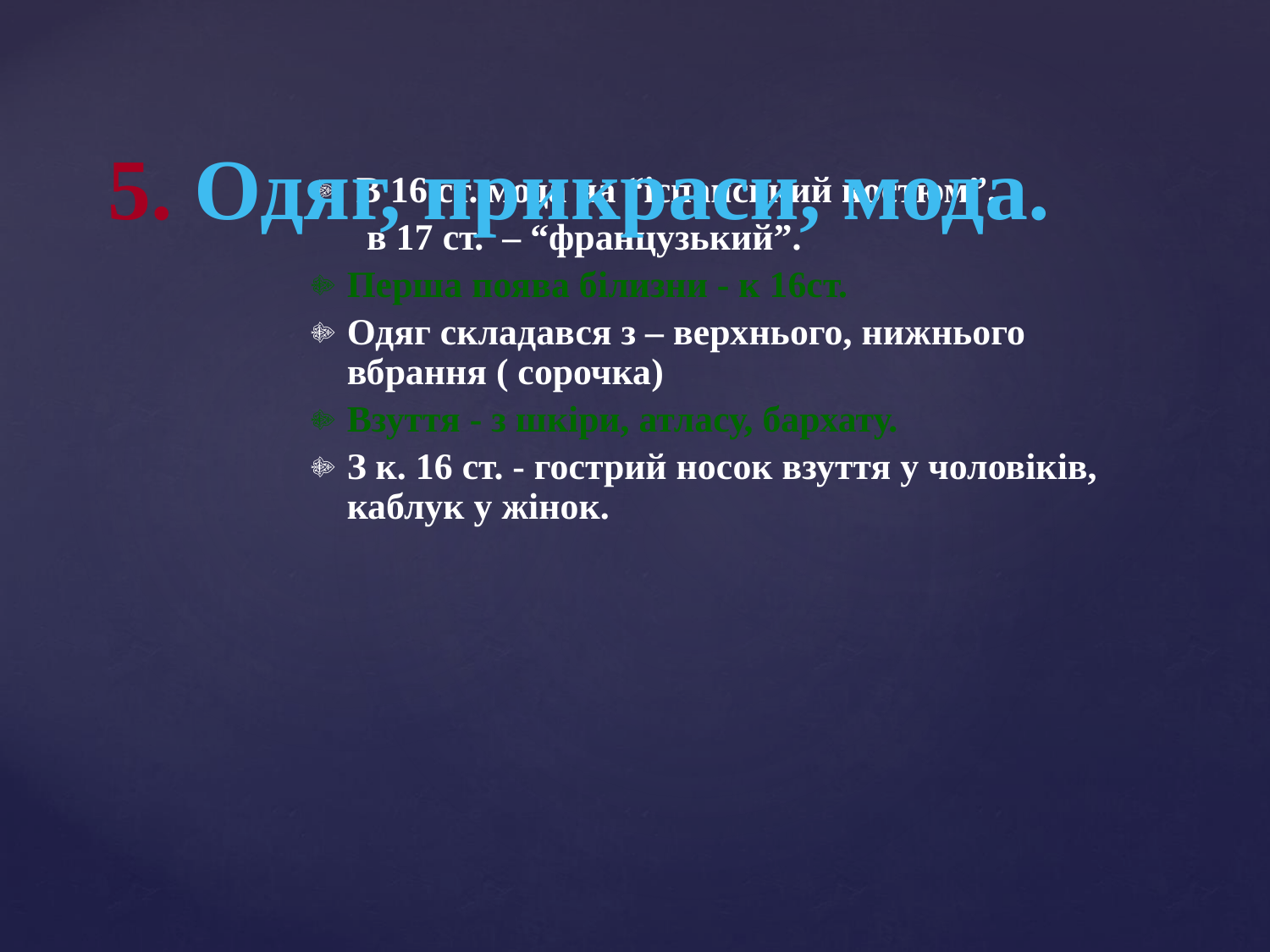

5. Одяг, прикраси, мода.
 В 16 ст. мода на “іспанський костюм”,
      в 17 ст.  – “французький”.
Перша поява білизни - к 16ст.
Одяг складався з – верхнього, нижнього вбрання ( сорочка)
Взуття - з шкіри, атласу, бархату.
З к. 16 ст. - гострий носок взуття у чоловіків, каблук у жінок.